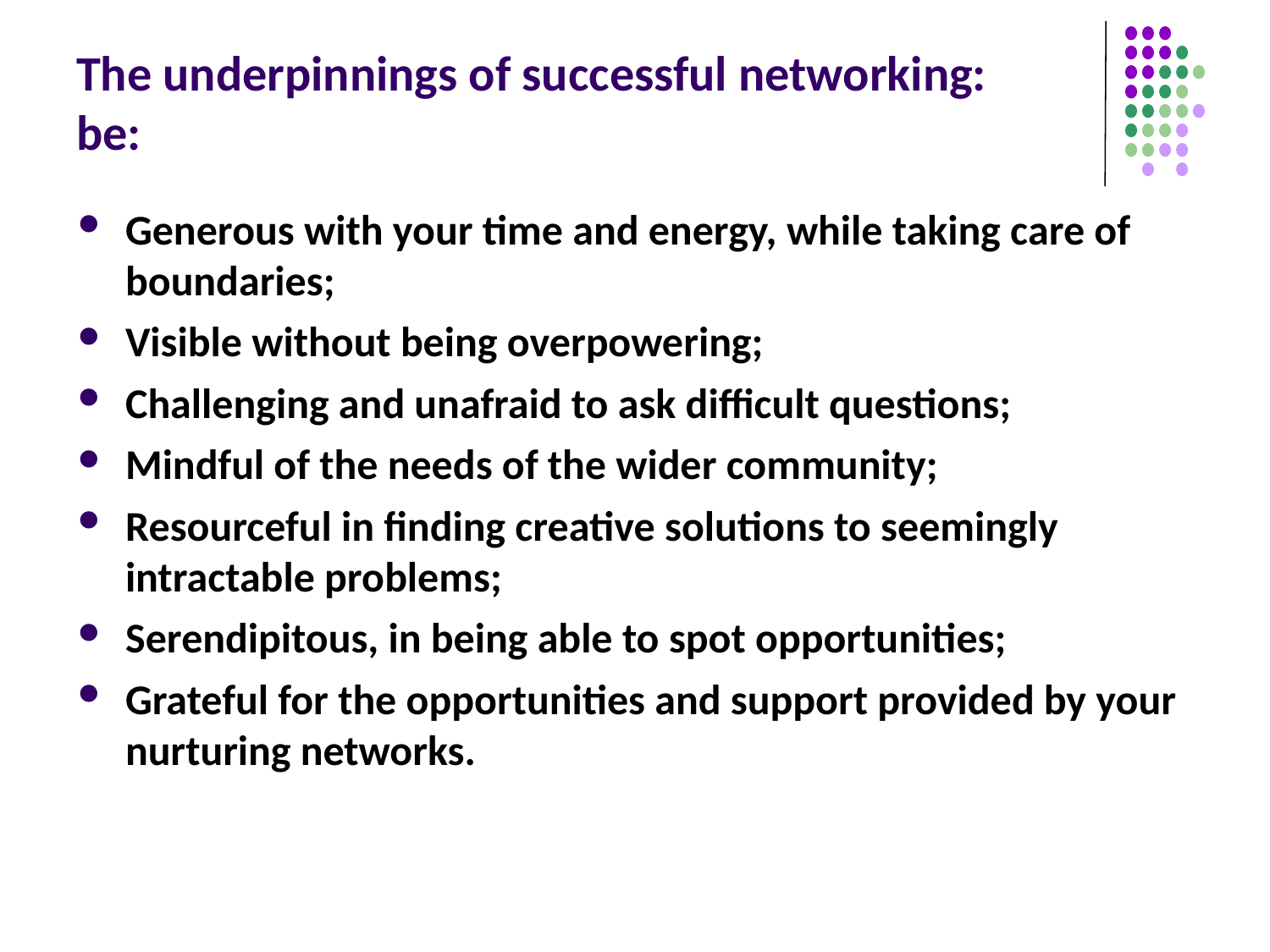

# The underpinnings of successful networking: be:
Generous with your time and energy, while taking care of boundaries;
Visible without being overpowering;
Challenging and unafraid to ask difficult questions;
Mindful of the needs of the wider community;
Resourceful in finding creative solutions to seemingly intractable problems;
Serendipitous, in being able to spot opportunities;
Grateful for the opportunities and support provided by your nurturing networks.